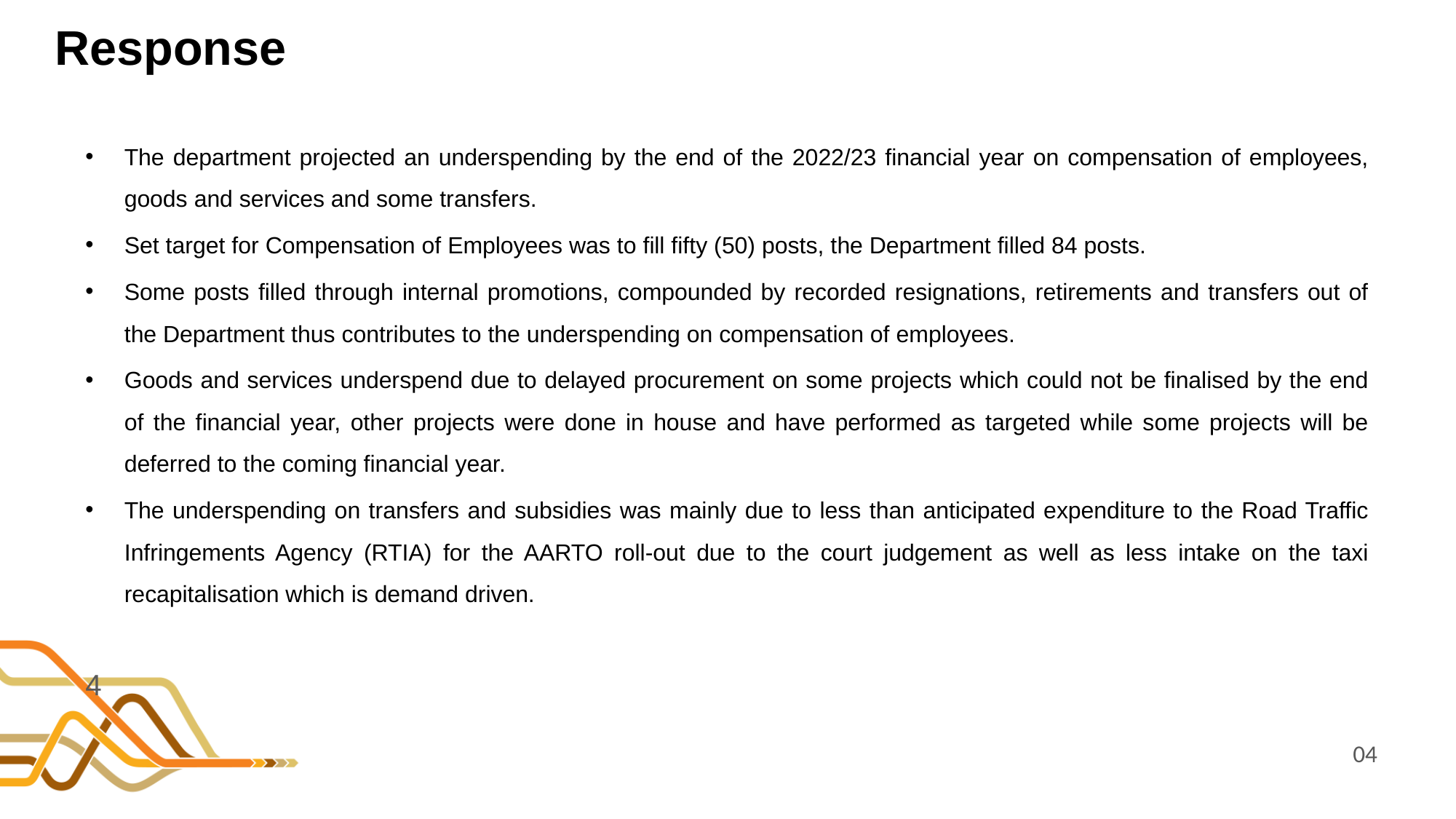

# Response

The department projected an underspending by the end of the 2022/23 financial year on compensation of employees, goods and services and some transfers.
Set target for Compensation of Employees was to fill fifty (50) posts, the Department filled 84 posts.
Some posts filled through internal promotions, compounded by recorded resignations, retirements and transfers out of the Department thus contributes to the underspending on compensation of employees.
Goods and services underspend due to delayed procurement on some projects which could not be finalised by the end of the financial year, other projects were done in house and have performed as targeted while some projects will be deferred to the coming financial year.
The underspending on transfers and subsidies was mainly due to less than anticipated expenditure to the Road Traffic Infringements Agency (RTIA) for the AARTO roll-out due to the court judgement as well as less intake on the taxi recapitalisation which is demand driven.

4
04